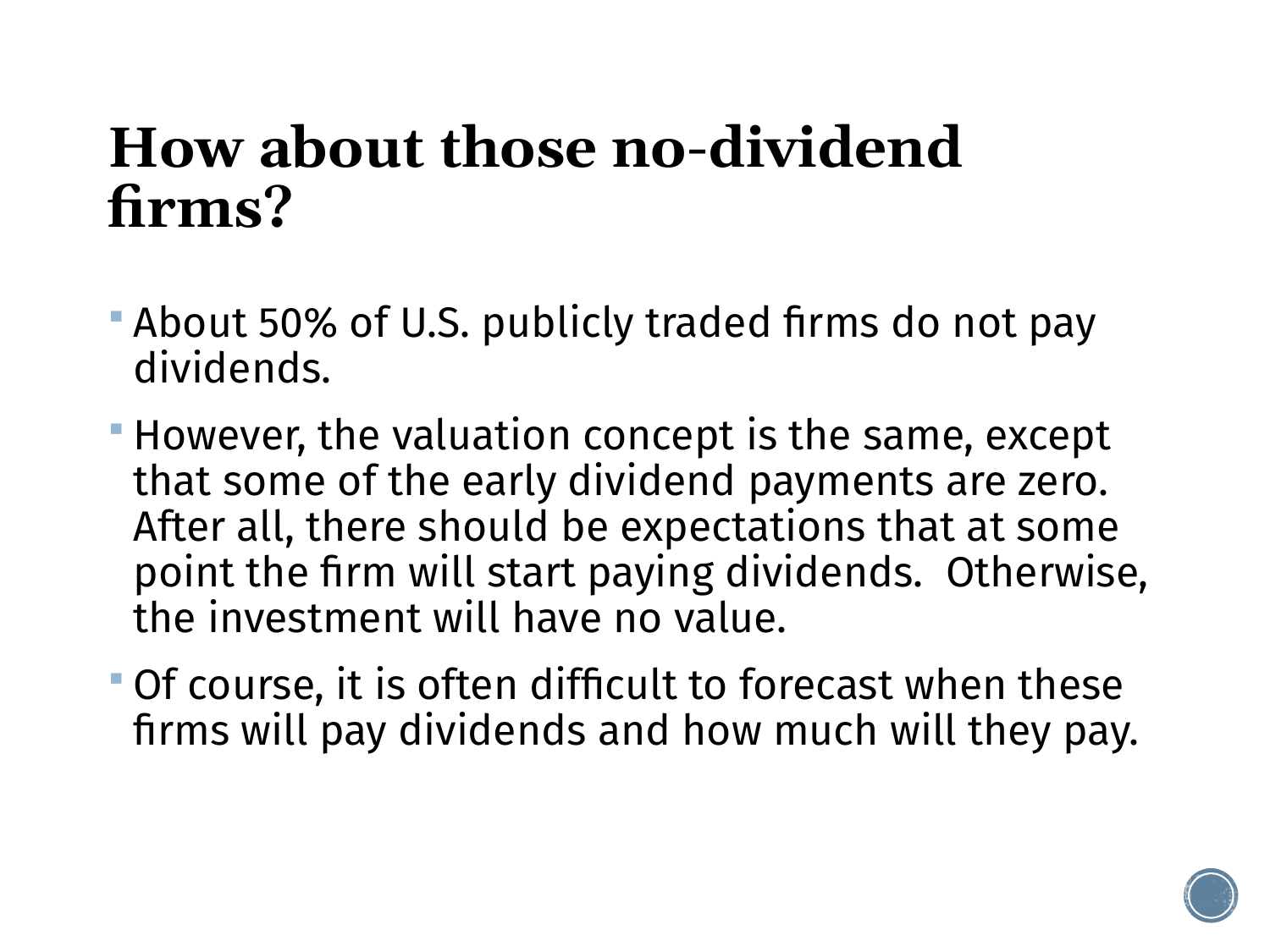

# How about those no-dividend firms?
About 50% of U.S. publicly traded firms do not pay dividends.
However, the valuation concept is the same, except that some of the early dividend payments are zero.  After all, there should be expectations that at some point the firm will start paying dividends.  Otherwise, the investment will have no value.
Of course, it is often difficult to forecast when these firms will pay dividends and how much will they pay.